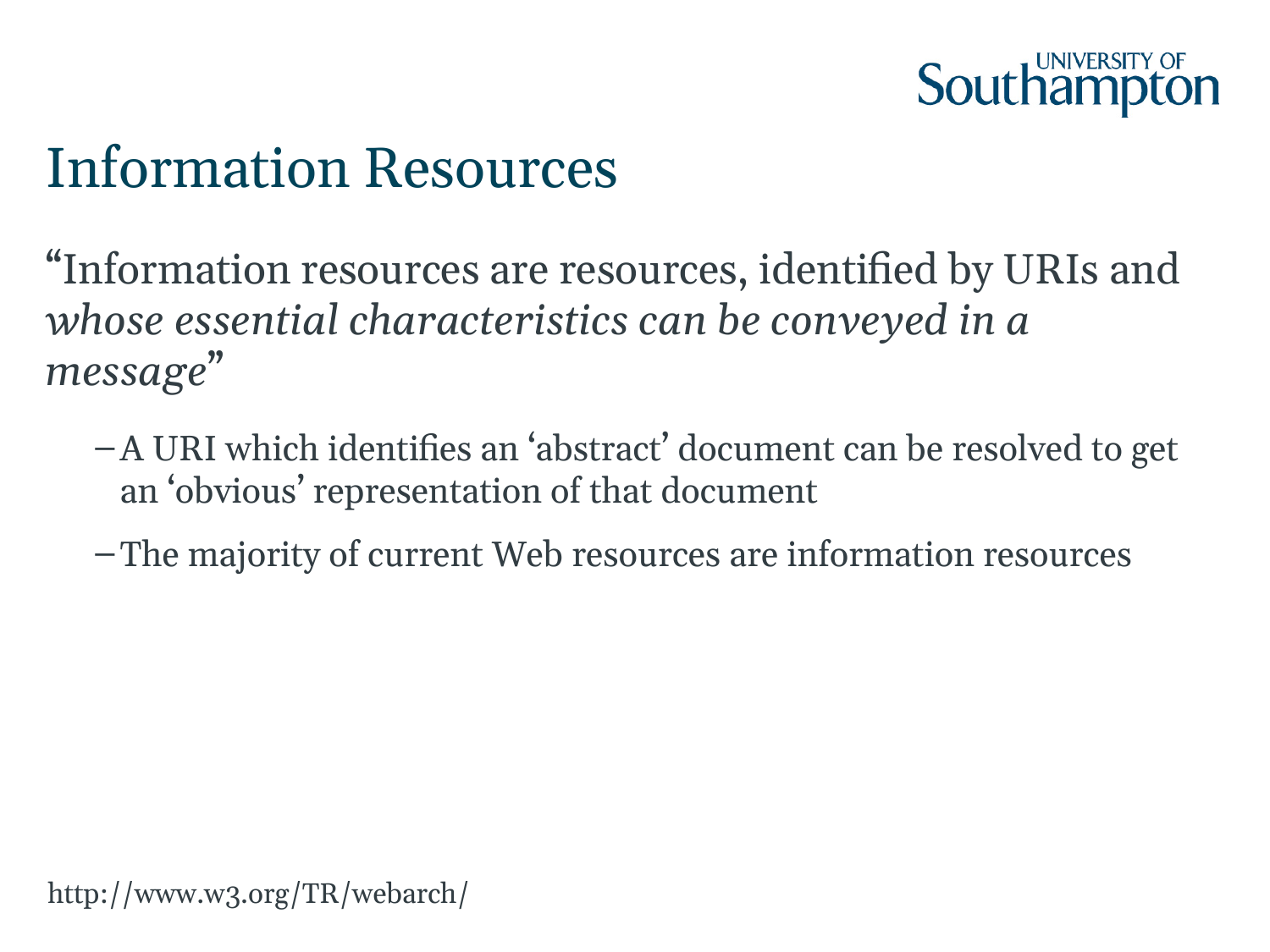

# Information Resources
“Information resources are resources, identified by URIs and whose essential characteristics can be conveyed in a message”
A URI which identifies an ‘abstract’ document can be resolved to get an ‘obvious’ representation of that document
The majority of current Web resources are information resources
http://www.w3.org/TR/webarch/